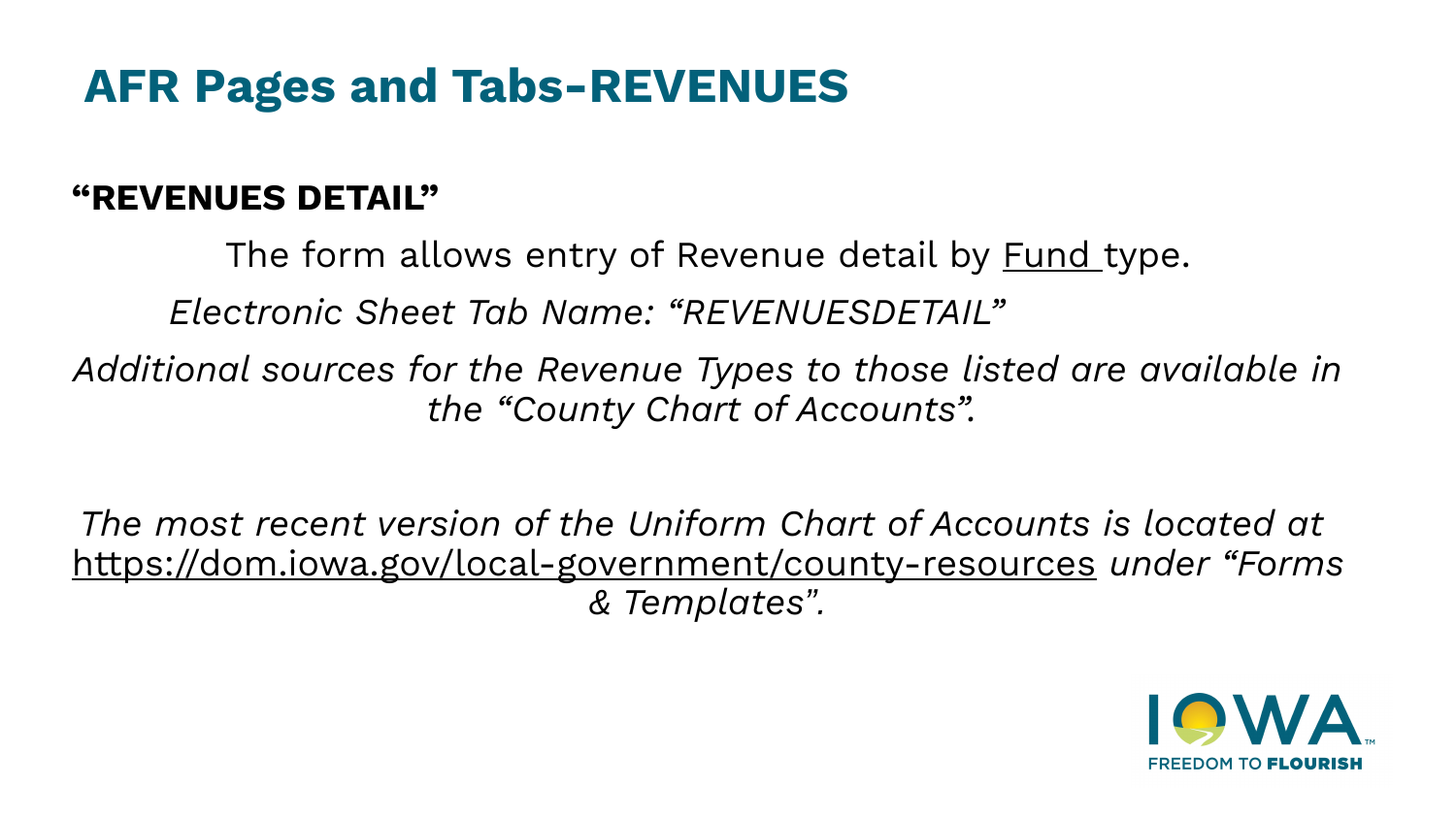

# AFR Pages and Tabs-REVENUES

“REVENUES DETAIL”
The form allows entry of Revenue detail by Fund type.
        Electronic Sheet Tab Name: “REVENUESDETAIL”
Additional sources for the Revenue Types to those listed are available in the “County Chart of Accounts”.

The most recent version of the Uniform Chart of Accounts is located at https://dom.iowa.gov/local-government/county-resources under “Forms & Templates”.
14